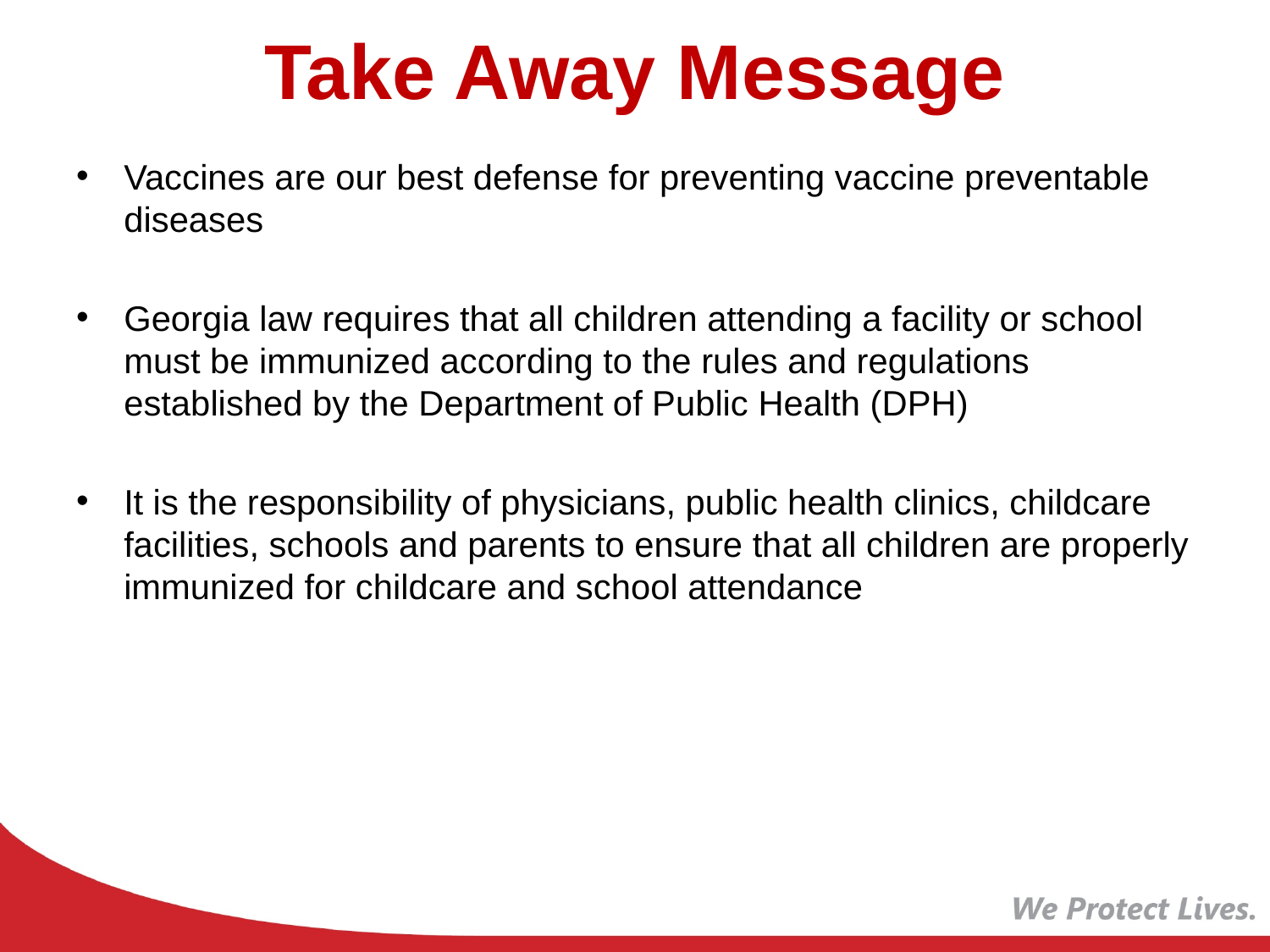

# Take Away Message
Vaccines are our best defense for preventing vaccine preventable diseases

Georgia law requires that all children attending a facility or school must be immunized according to the rules and regulations established by the Department of Public Health (DPH)

It is the responsibility of physicians, public health clinics, childcare facilities, schools and parents to ensure that all children are properly immunized for childcare and school attendance